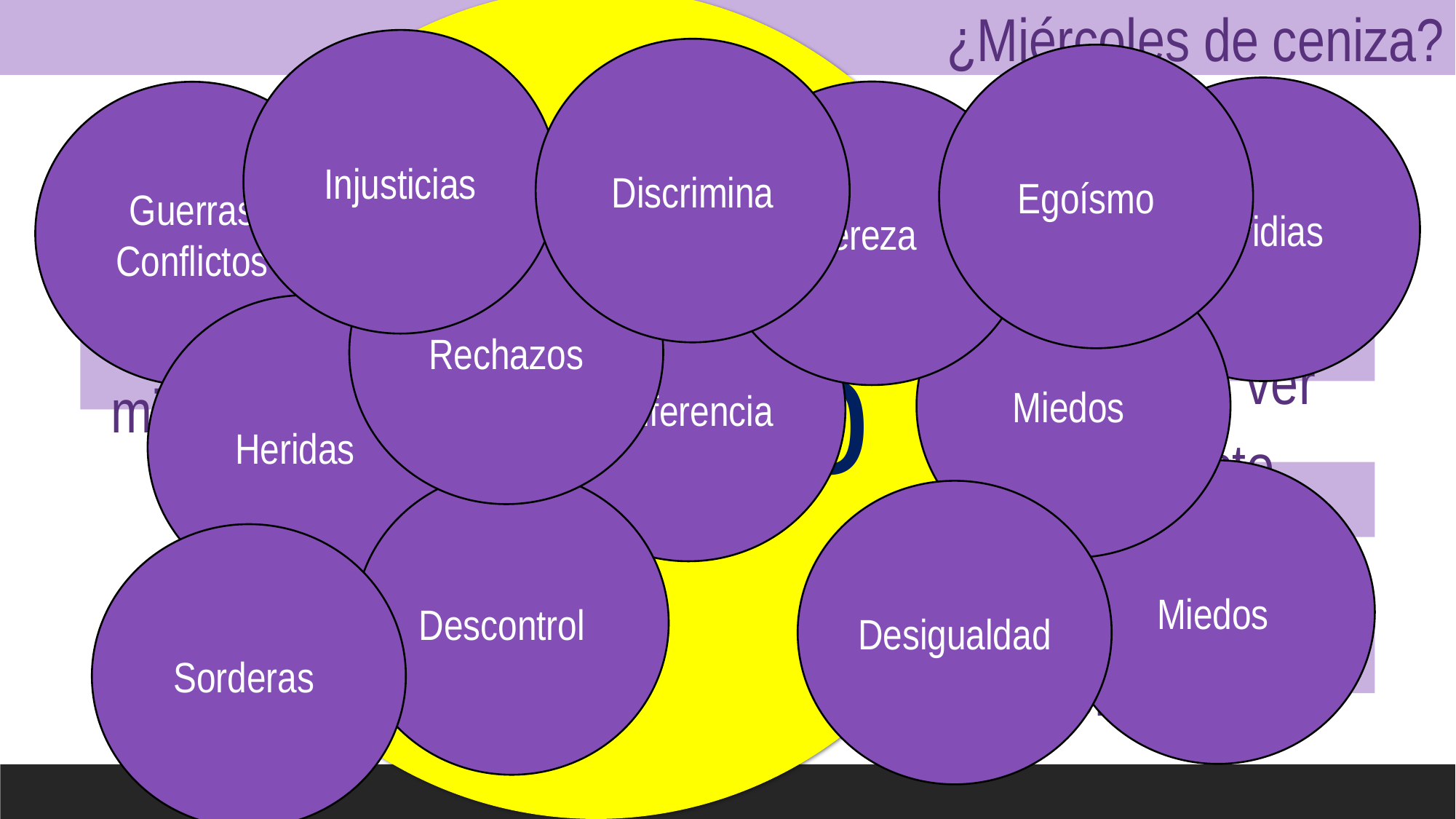

¿Miércoles de ceniza?
Piénsalo
Injusticias
Discrimina
Egoísmo
Envidias
Pereza
Guerras
Conflictos
¿Has visto cómo está el mundo?
Rechazos
Miedos
Indiferencia
Heridas
Ya, pero qué tiene que ver
Abre los ojos y mira alrededor.
Miedos
todo esto conmigo
Descontrol
Desigualdad
Sorderas
si a mí me va bien y soy…